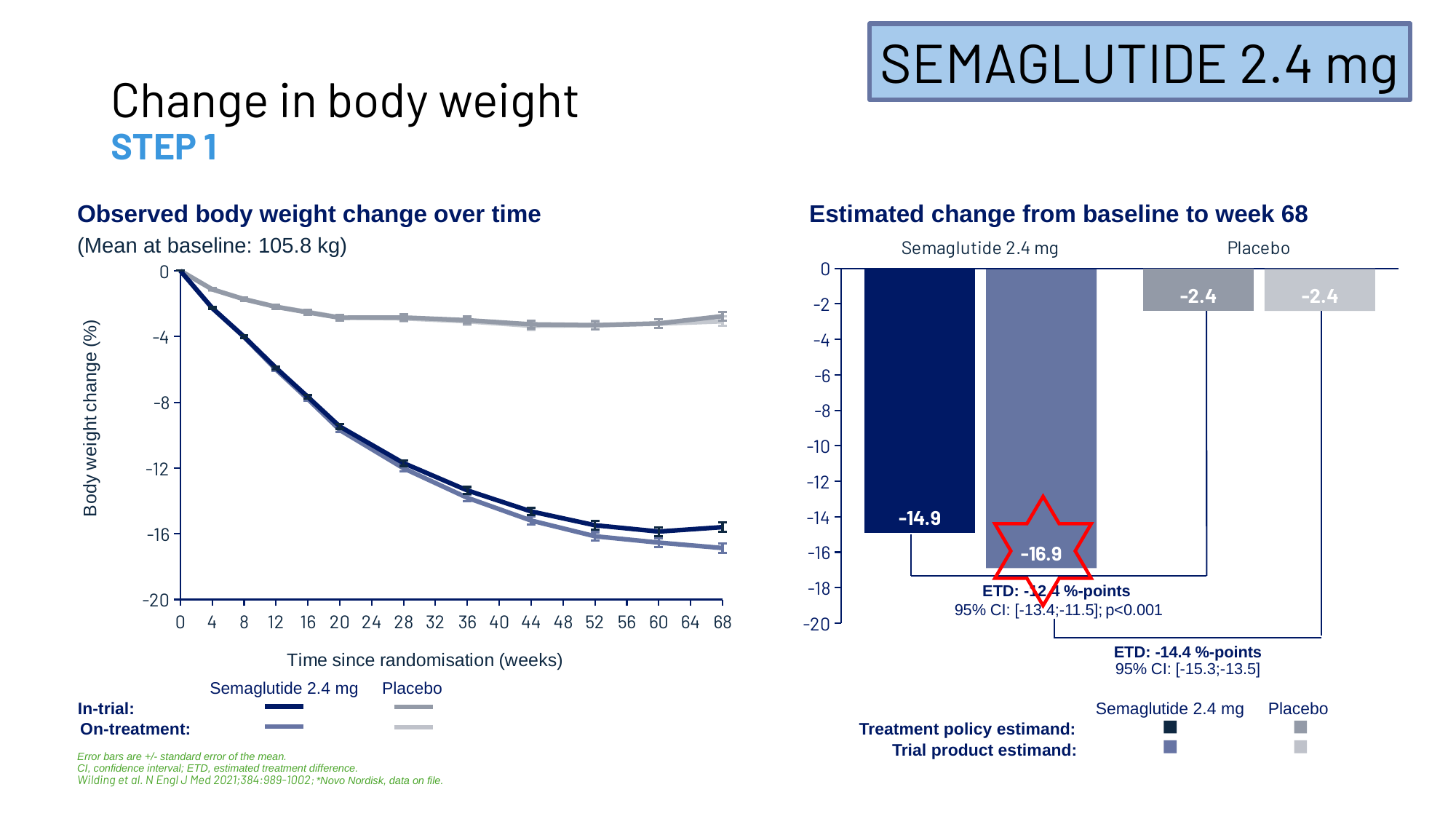

SEMAGLUTIDE 2.4 mg
# Change in body weight STEP 1
Observed body weight change over time
(Mean at baseline: 105.8 kg)

Estimated change from baseline to week 68

### Chart

| Category | Treatment policy | Trial product estimand |
|---|---|---|
| Semaglutide 2.4 mg | -14.9 | -16.9 |
| Placebo | -2.4 | -2.4 |

### Chart

| Category | Sema 2.4 mg - IT | Placebo - IT | Sema 2.4 mg - OT | Placebo - OT |
|---|---|---|---|---|
ETD: -12.4 %-points
95% CI: [-13.4;-11.5]; p<0.001
ETD: -14.4 %-points
95% CI: [-15.3;-13.5]

Semaglutide 2.4 mg
Placebo
In-trial:
Semaglutide 2.4 mg
Placebo
On-treatment:
Treatment policy estimand:

Trial product estimand:

Error bars are +/- standard error of the mean.
CI, confidence interval; ETD, estimated treatment difference.
Wilding et al. N Engl J Med 2021;384:989-1002; *Novo Nordisk, data on file.